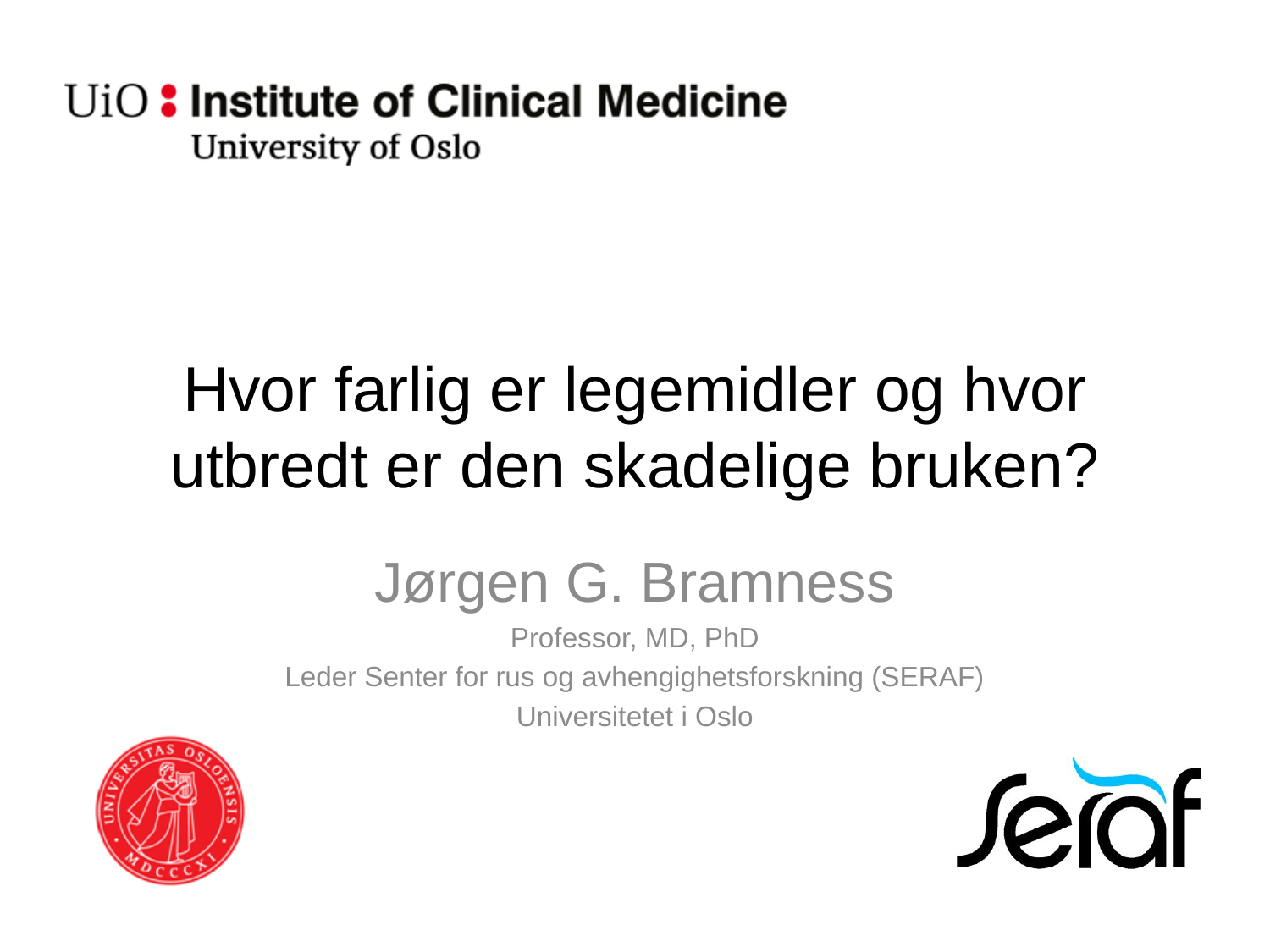

# Hvor farlig er legemidler og hvor utbredt er den skadelige bruken?
Jørgen G. Bramness
Professor, MD, PhD
Leder Senter for rus og avhengighetsforskning (SERAF)
Universitetet i Oslo